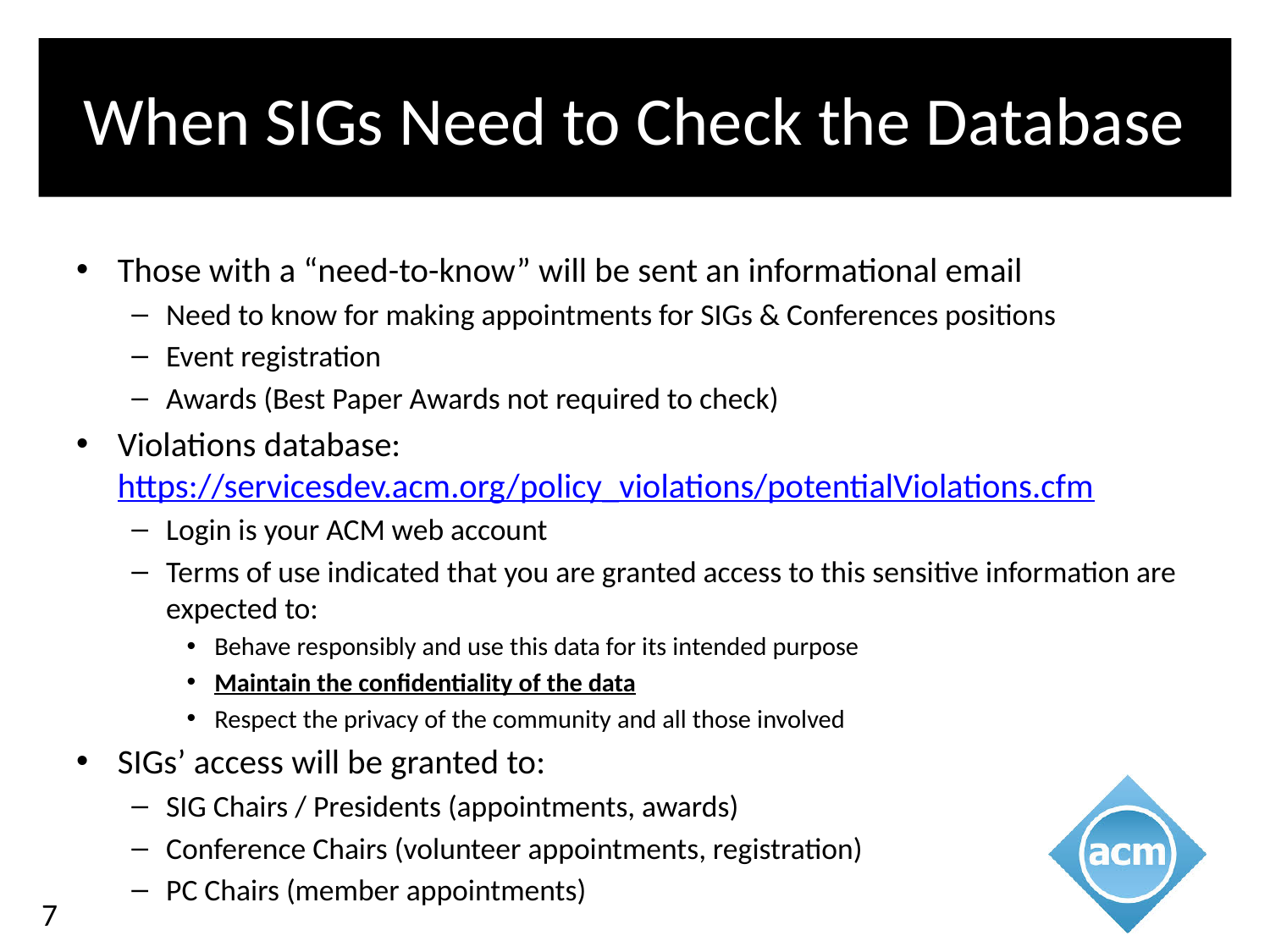

# When SIGs Need to Check the Database
Those with a “need-to-know” will be sent an informational email
Need to know for making appointments for SIGs & Conferences positions
Event registration
Awards (Best Paper Awards not required to check)
Violations database:  https://servicesdev.acm.org/policy_violations/potentialViolations.cfm
Login is your ACM web account
Terms of use indicated that you are granted access to this sensitive information are expected to:
Behave responsibly and use this data for its intended purpose
Maintain the confidentiality of the data
Respect the privacy of the community and all those involved
SIGs’ access will be granted to:
SIG Chairs / Presidents (appointments, awards)
Conference Chairs (volunteer appointments, registration)
PC Chairs (member appointments)

7